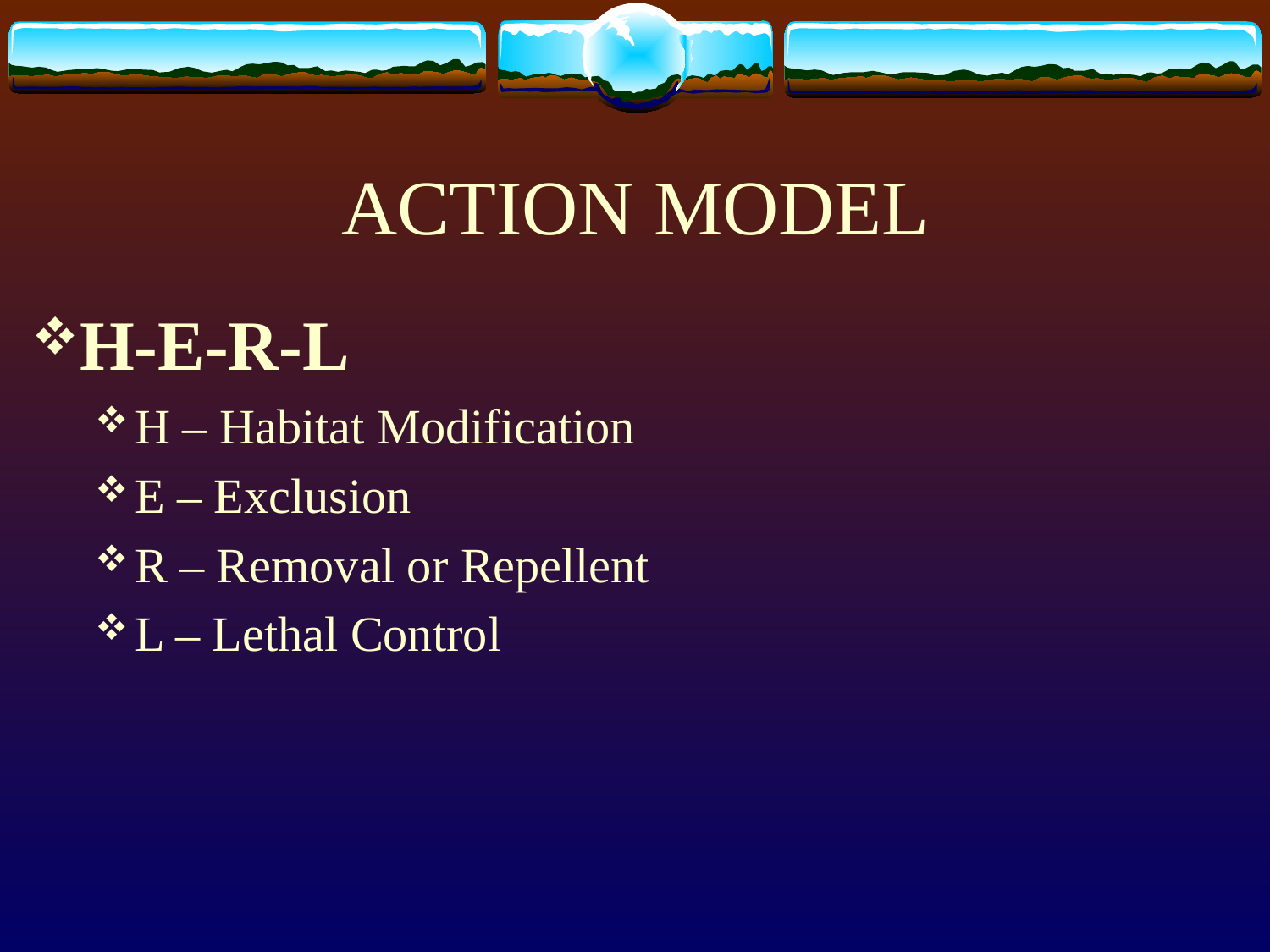

# ACTION MODEL
H-E-R-L
H – Habitat Modification
E – Exclusion
R – Removal or Repellent
L – Lethal Control